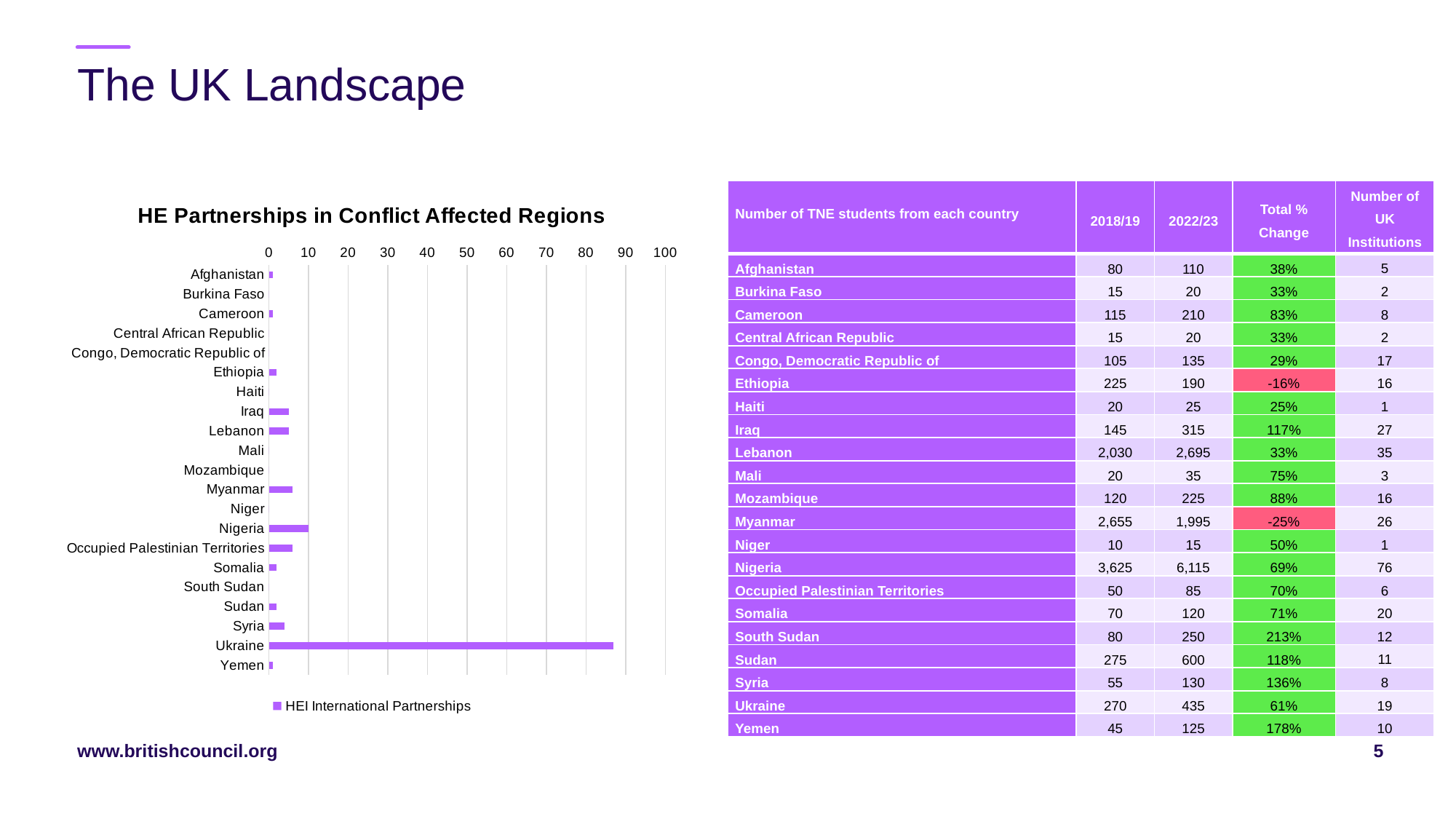

# The UK Landscape

### Chart: HE Partnerships in Conflict Affected Regions

| Category | HEI International Partnerships |
|---|---|
| Afghanistan | 1.0 |
| Burkina Faso | 0.0 |
| Cameroon | 1.0 |
| Central African Republic | 0.0 |
| Congo, Democratic Republic of | 0.0 |
| Ethiopia | 2.0 |
| Haiti | 0.0 |
| Iraq | 5.0 |
| Lebanon | 5.0 |
| Mali | 0.0 |
| Mozambique | 0.0 |
| Myanmar | 6.0 |
| Niger | 0.0 |
| Nigeria | 10.0 |
| Occupied Palestinian Territories | 6.0 |
| Somalia | 2.0 |
| South Sudan | 0.0 |
| Sudan | 2.0 |
| Syria | 4.0 |
| Ukraine | 87.0 |
| Yemen | 1.0 |
| Number of TNE students from each country | 2018/19 | 2022/23 | Total % Change | Number of UK Institutions |
| --- | --- | --- | --- | --- |
| Afghanistan | 80 | 110 | 38% | 5 |
| Burkina Faso | 15 | 20 | 33% | 2 |
| Cameroon | 115 | 210 | 83% | 8 |
| Central African Republic | 15 | 20 | 33% | 2 |
| Congo, Democratic Republic of | 105 | 135 | 29% | 17 |
| Ethiopia | 225 | 190 | -16% | 16 |
| Haiti | 20 | 25 | 25% | 1 |
| Iraq | 145 | 315 | 117% | 27 |
| Lebanon | 2,030 | 2,695 | 33% | 35 |
| Mali | 20 | 35 | 75% | 3 |
| Mozambique | 120 | 225 | 88% | 16 |
| Myanmar | 2,655 | 1,995 | -25% | 26 |
| Niger | 10 | 15 | 50% | 1 |
| Nigeria | 3,625 | 6,115 | 69% | 76 |
| Occupied Palestinian Territories | 50 | 85 | 70% | 6 |
| Somalia | 70 | 120 | 71% | 20 |
| South Sudan | 80 | 250 | 213% | 12 |
| Sudan | 275 | 600 | 118% | 11 |
| Syria | 55 | 130 | 136% | 8 |
| Ukraine | 270 | 435 | 61% | 19 |
| Yemen | 45 | 125 | 178% | 10 |
5